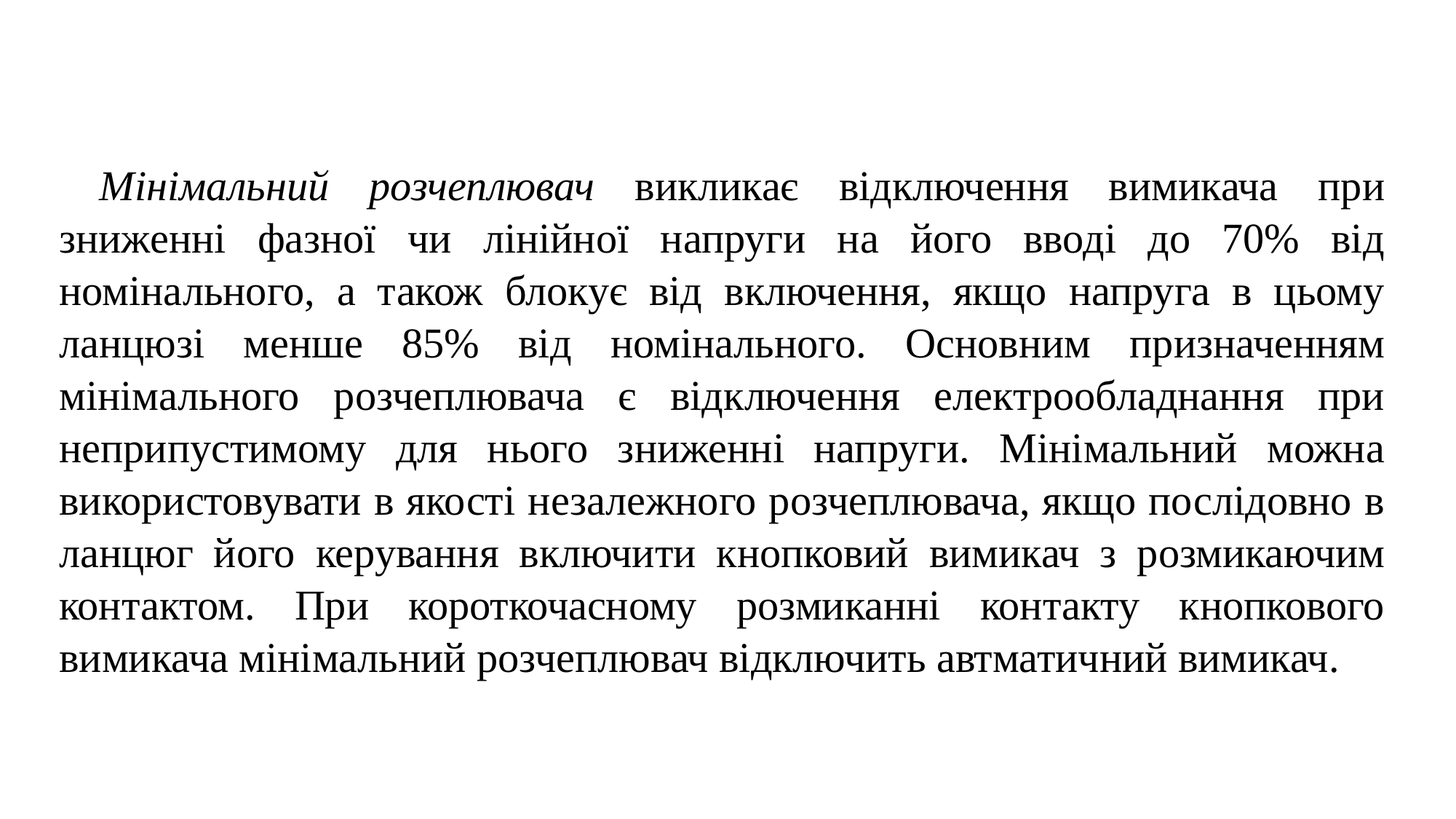

Мінімальний розчеплювач викликає відключення вимикача при зниженні фазної чи лінійної напруги на його вводі до 70% від номінального, а також блокує від включення, якщо напруга в цьому ланцюзі менше 85% від номінального. Основним призначенням мінімального розчеплювача є відключення електрообладнання при неприпустимому для нього зниженні напруги. Мінімальний можна використовувати в якості незалежного розчеплювача, якщо послідовно в ланцюг його керування включити кнопковий вимикач з розмикаючим контактом. При короткочасному розмиканні контакту кнопкового вимикача мінімальний розчеплювач відключить автматичний вимикач.